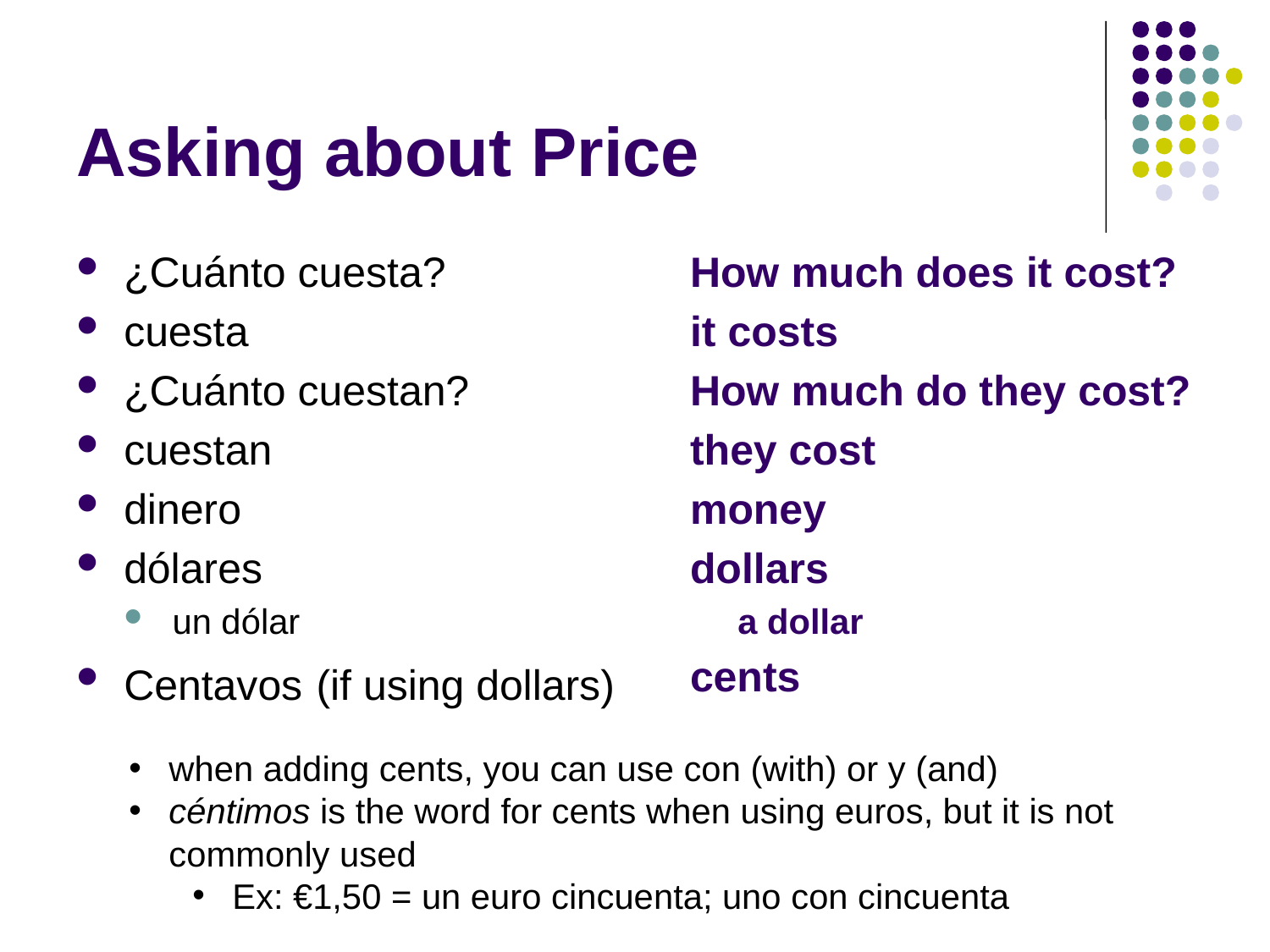

# Asking about Price
¿Cuánto cuesta?
cuesta
¿Cuánto cuestan?
cuestan
dinero
dólares
un dólar
Centavos (if using dollars)
How much does it cost?
it costs
How much do they cost?
they cost
money
dollars
a dollar
cents
when adding cents, you can use con (with) or y (and)
céntimos is the word for cents when using euros, but it is not commonly used
Ex: €1,50 = un euro cincuenta; uno con cincuenta